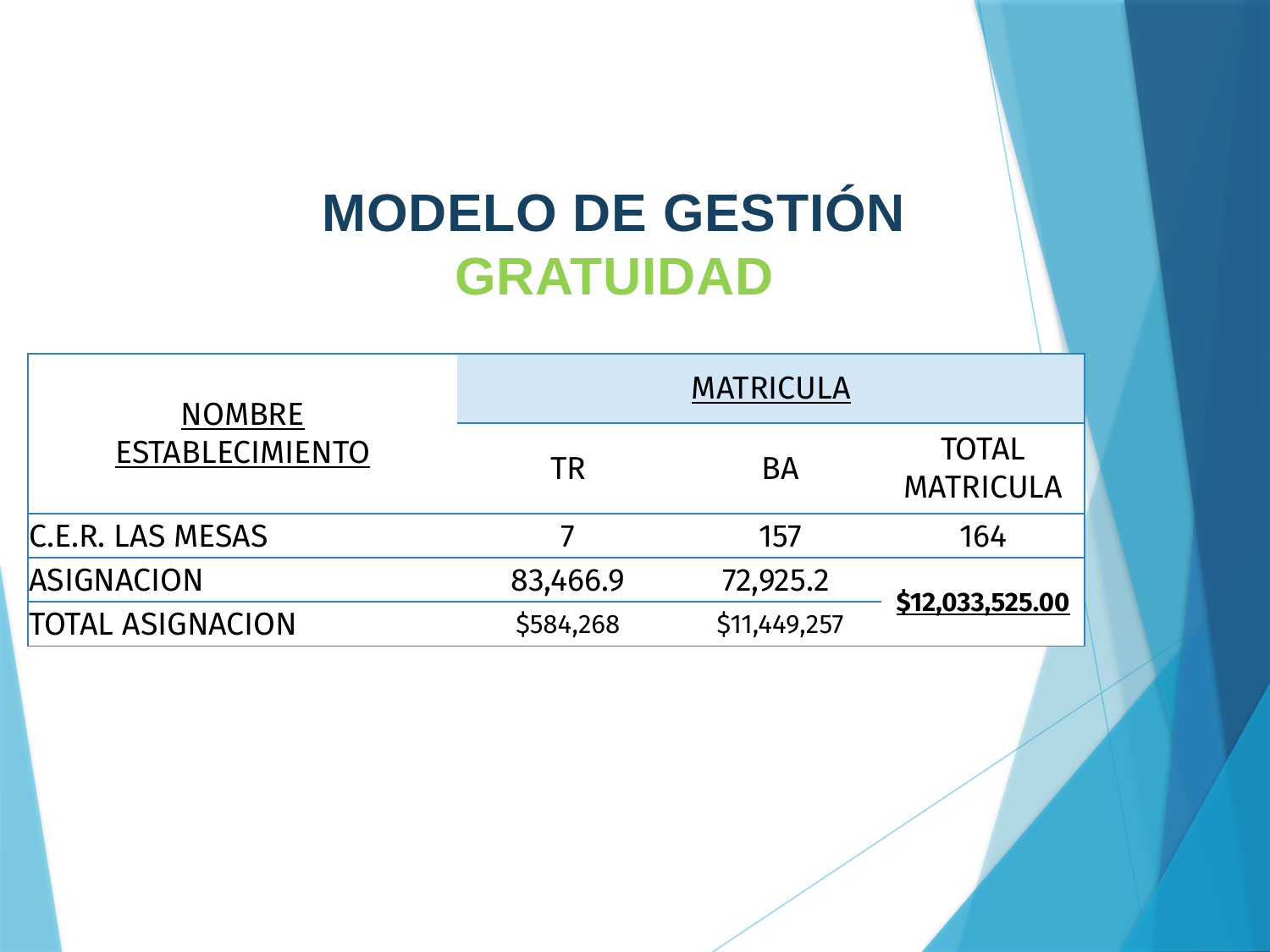

MODELO DE GESTIÓN
GRATUIDAD
| NOMBRE ESTABLECIMIENTO | MATRICULA |  |  |
| --- | --- | --- | --- |
|  | TR | BA | TOTAL MATRICULA |
| C.E.R. LAS MESAS | 7 | 157 | 164 |
| ASIGNACION | 83,466.9 | 72,925.2 | $12,033,525.00 |
| TOTAL ASIGNACION | $584,268 | $11,449,257 |  |